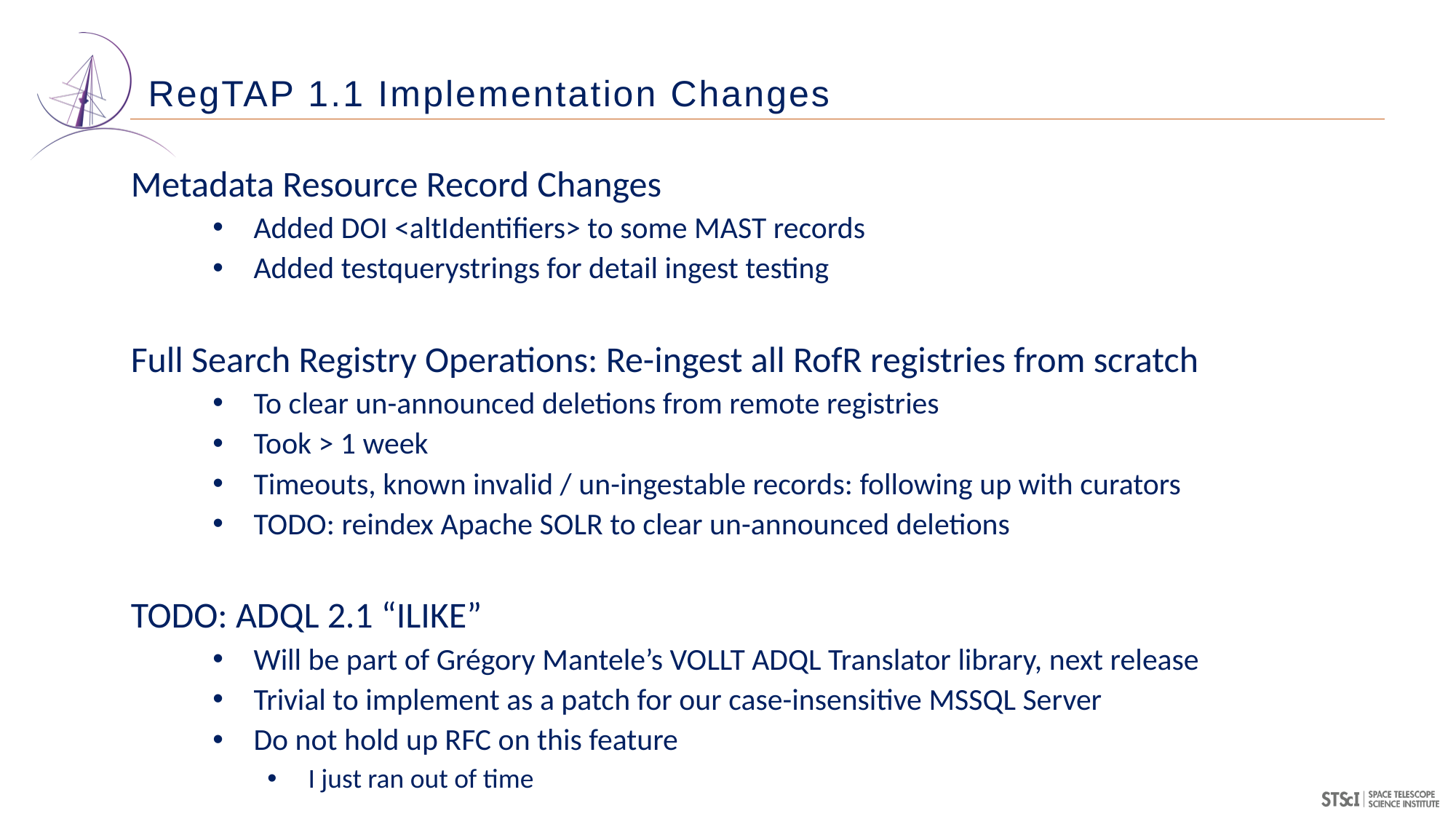

# RegTAP 1.1 Implementation Changes
Metadata Resource Record Changes
Added DOI <altIdentifiers> to some MAST records
Added testquerystrings for detail ingest testing

Full Search Registry Operations: Re-ingest all RofR registries from scratch
To clear un-announced deletions from remote registries
Took > 1 week
Timeouts, known invalid / un-ingestable records: following up with curators
TODO: reindex Apache SOLR to clear un-announced deletions

TODO: ADQL 2.1 “ILIKE”
Will be part of Grégory Mantele’s VOLLT ADQL Translator library, next release
Trivial to implement as a patch for our case-insensitive MSSQL Server
Do not hold up RFC on this feature
I just ran out of time